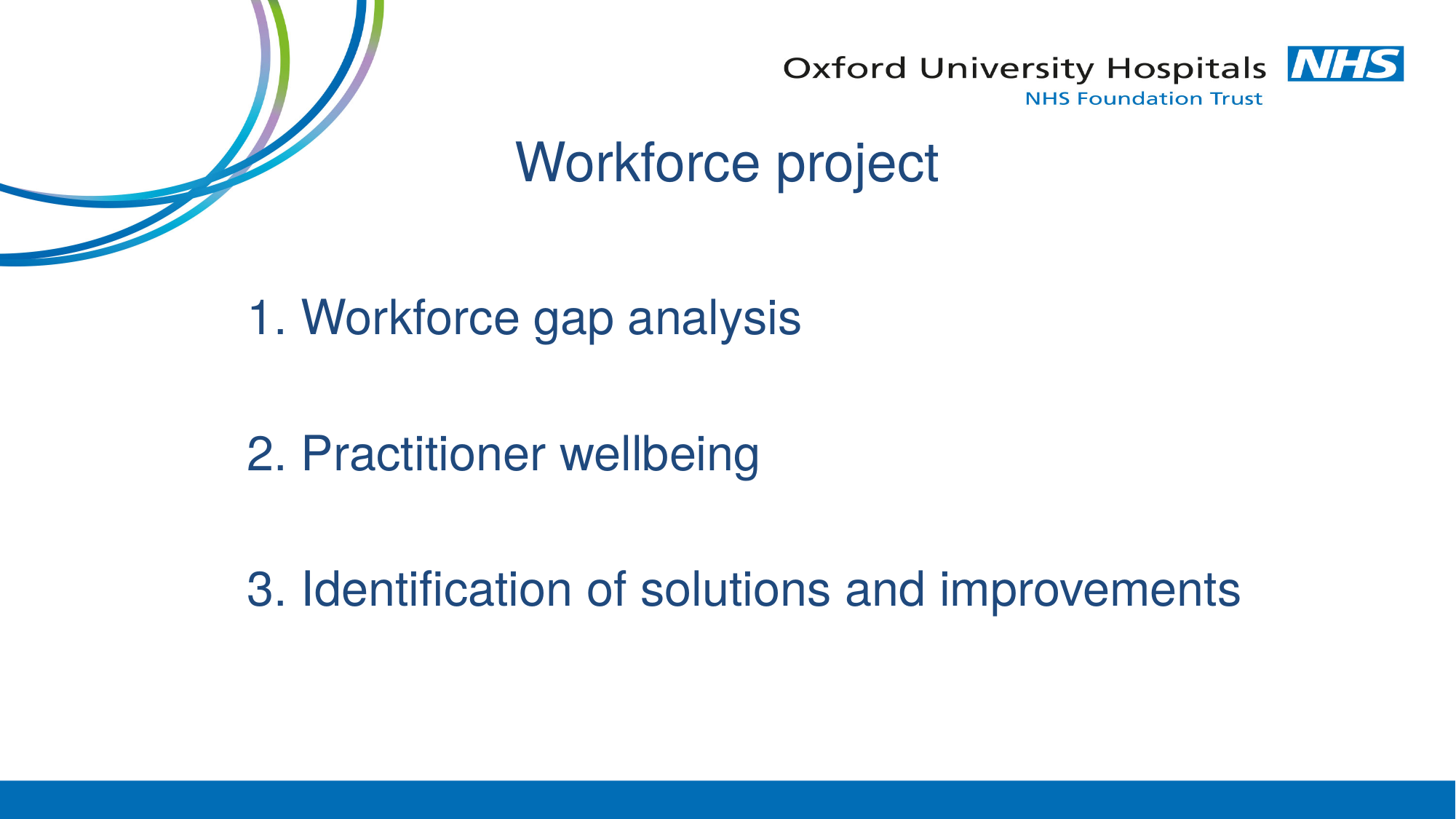

# Workforce project
1. Workforce gap analysis

2. Practitioner wellbeing

3. Identification of solutions and improvements